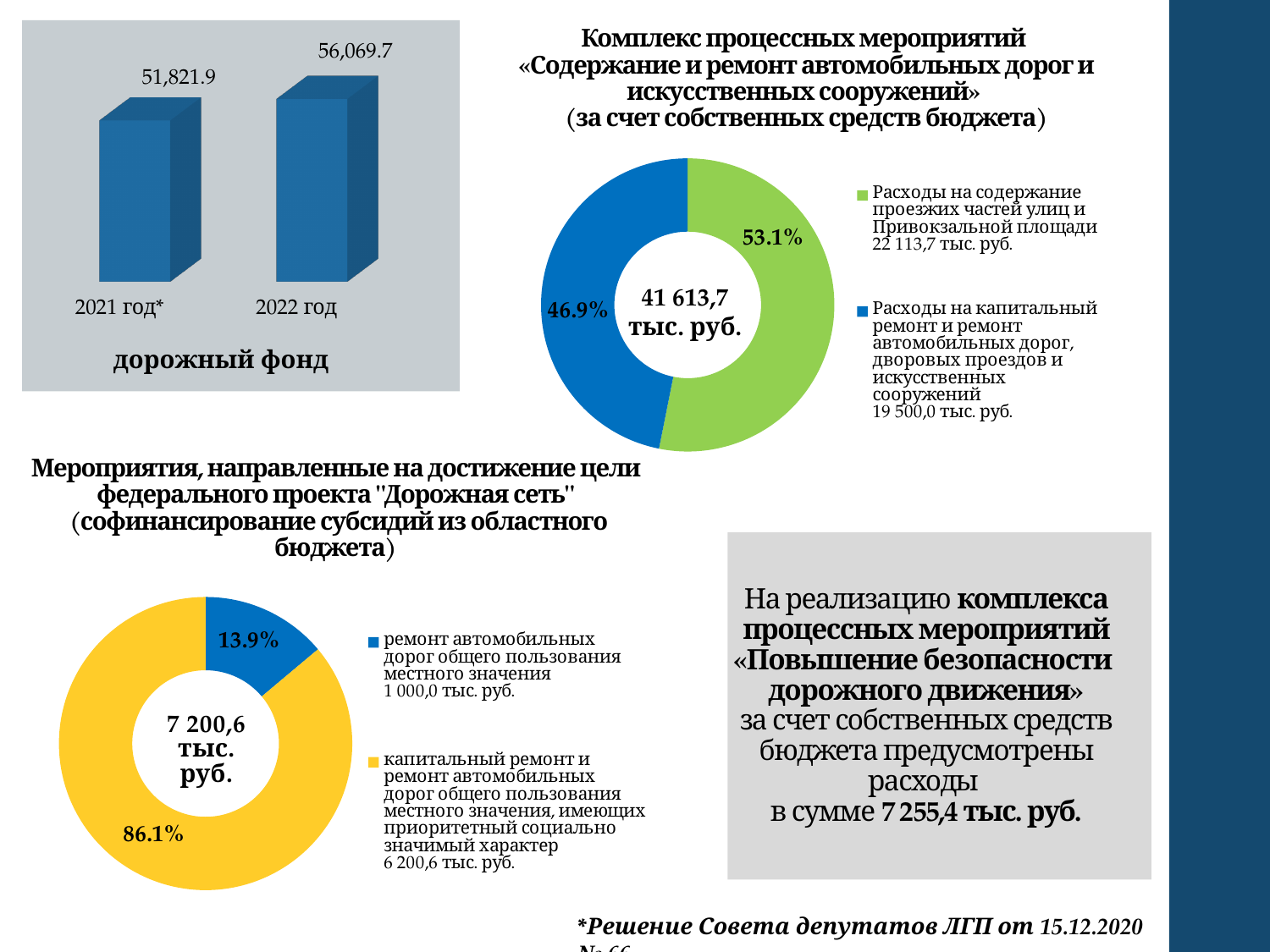

[unsupported chart]

# Комплекс процессных мероприятий «Содержание и ремонт автомобильных дорог и искусственных сооружений» (за счет собственных средств бюджета)

### Chart

| Category | Столбец1 |
|---|---|
| Расходы на содержание проезжих частей улиц и Привокзальной площади
22 113,7 тыс. руб. | 22113.7 |
| Расходы на капитальный ремонт и ремонт автомобильных дорог, дворовых проездов и искусственных сооружений
19 500,0 тыс. руб. | 19500.0 |
41 613,7 тыс. руб.
дорожный фонд
Мероприятия, направленные на достижение цели федерального проекта "Дорожная сеть"
 (софинансирование субсидий из областного бюджета)
На реализацию комплекса процессных мероприятий «Повышение безопасности
дорожного движения»
за счет собственных средств бюджета предусмотрены расходы
в сумме 7 255,4 тыс. руб.

### Chart

| Category | Столбец1 |
|---|---|
| ремонт автомобильных дорог общего пользования местного значения
1 000,0 тыс. руб. | 1000.0 |
| капитальный ремонт и ремонт автомобильных дорог общего пользования местного значения, имеющих приоритетный социально значимый характер
6 200,6 тыс. руб. | 6200.6 |
*Решение Совета депутатов ЛГП от 15.12.2020 № 66